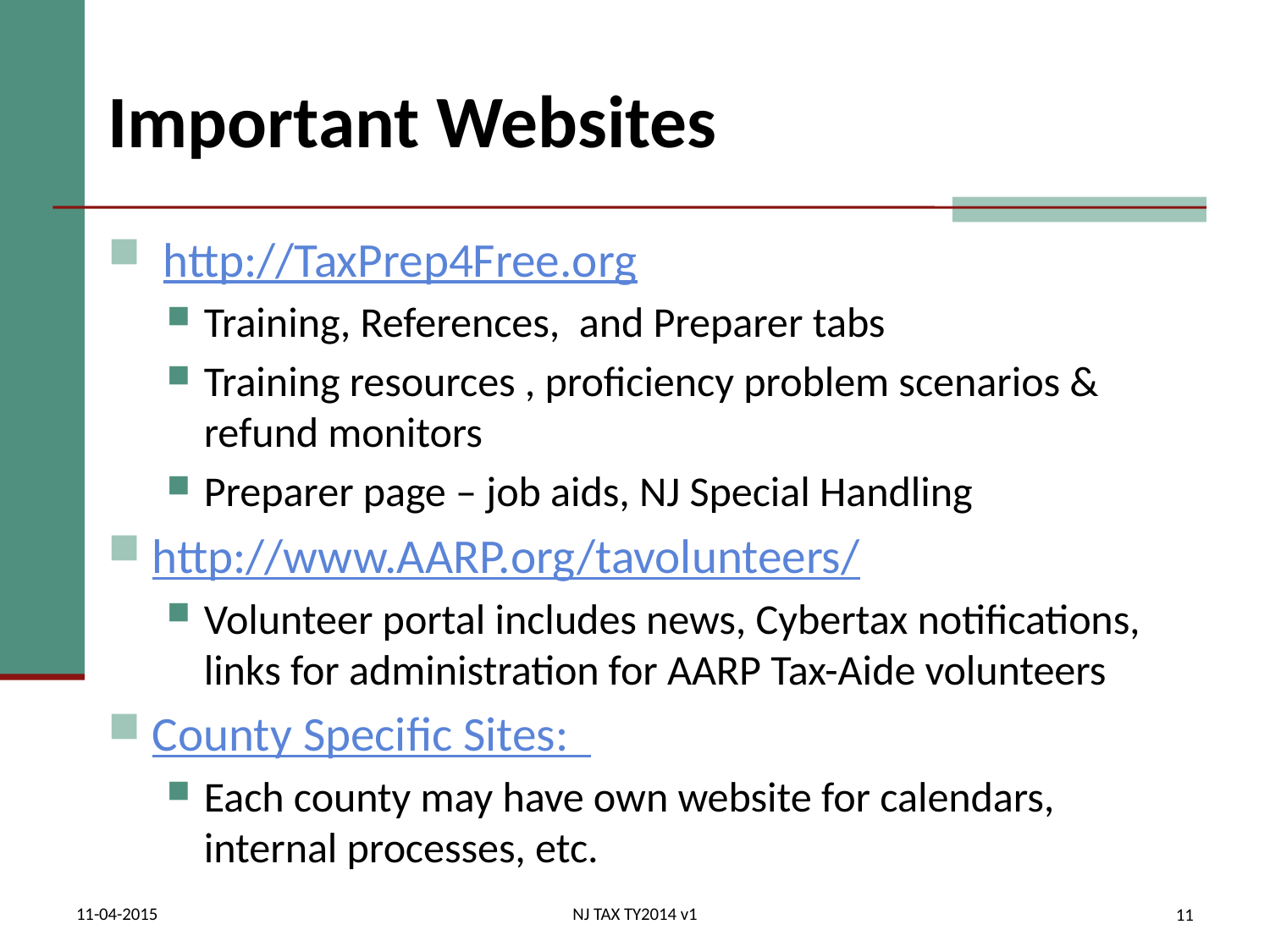

# Important Websites
 http://TaxPrep4Free.org
Training, References,  and Preparer tabs
Training resources , proficiency problem scenarios & refund monitors
Preparer page – job aids, NJ Special Handling
http://www.AARP.org/tavolunteers/
Volunteer portal includes news, Cybertax notifications, links for administration for AARP Tax-Aide volunteers
County Specific Sites:
Each county may have own website for calendars, internal processes, etc.

11-04-2015
NJ TAX TY2014 v1
11